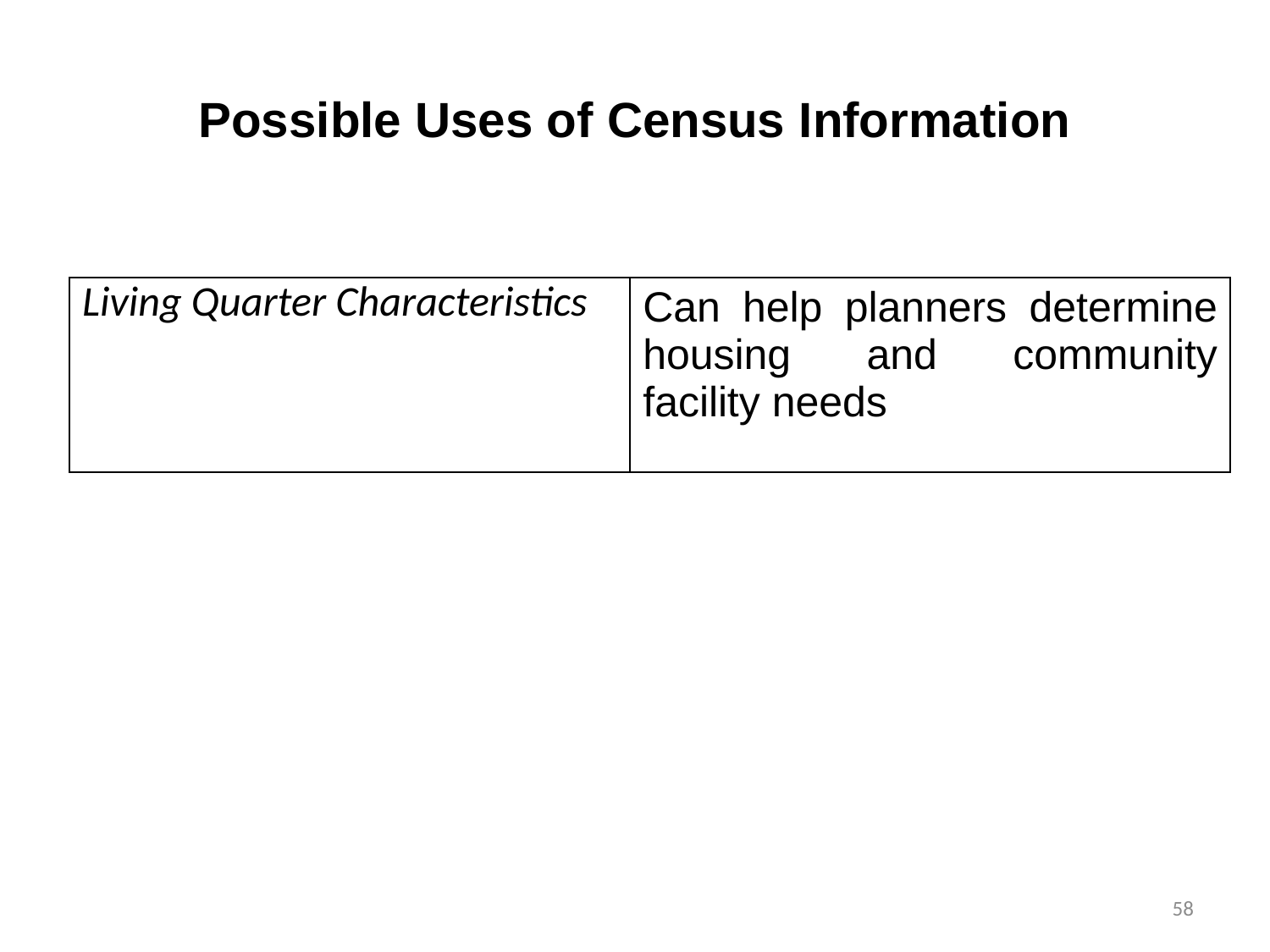

# Possible Uses of Census Information
| Living Quarter Characteristics | Can help planners determine housing and community facility needs |
| --- | --- |
58